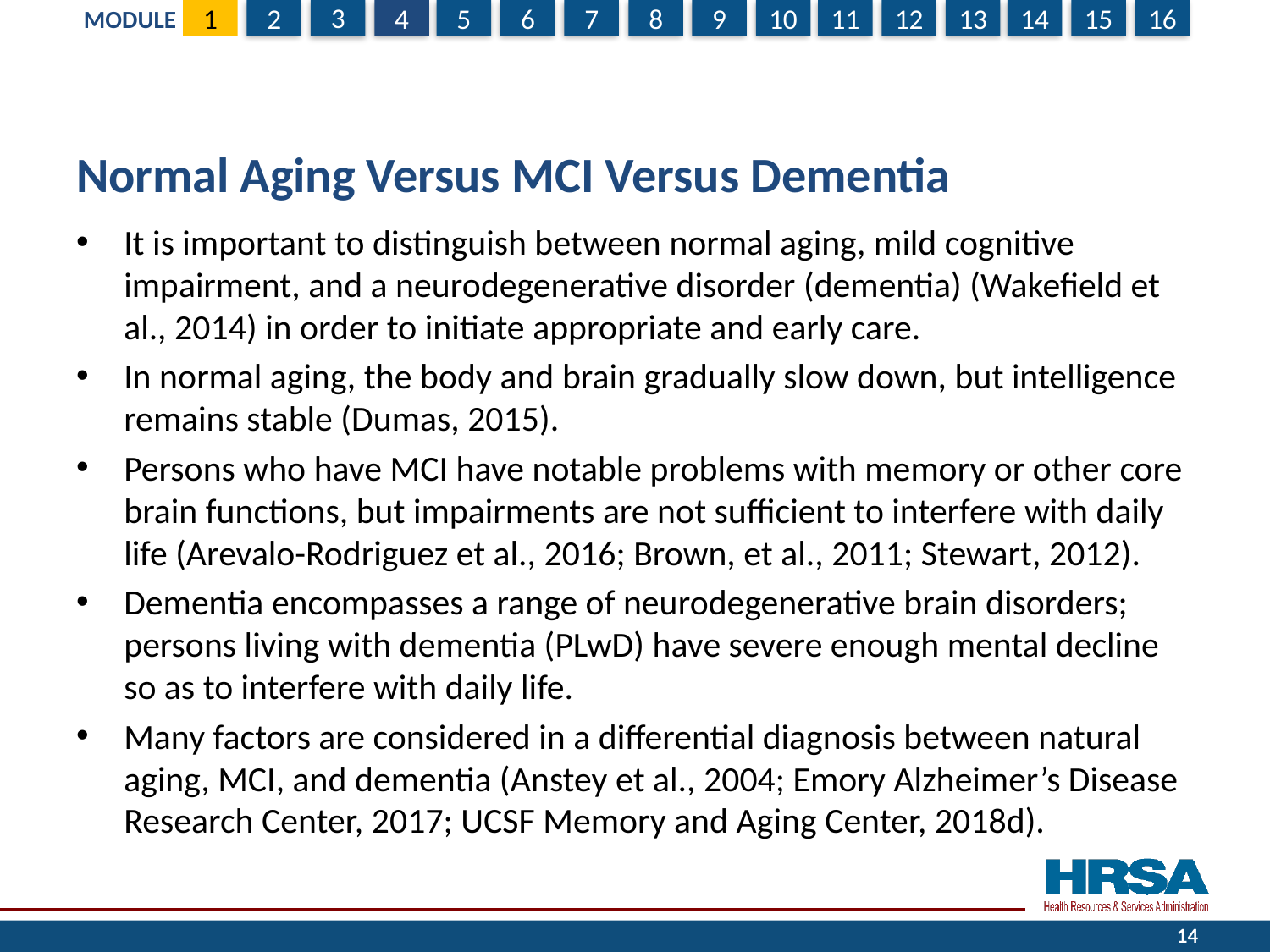

# Normal Aging Versus MCI Versus Dementia
It is important to distinguish between normal aging, mild cognitive impairment, and a neurodegenerative disorder (dementia) (Wakefield et al., 2014) in order to initiate appropriate and early care.
In normal aging, the body and brain gradually slow down, but intelligence remains stable (Dumas, 2015).
Persons who have MCI have notable problems with memory or other core brain functions, but impairments are not sufficient to interfere with daily life (Arevalo-Rodriguez et al., 2016; Brown, et al., 2011; Stewart, 2012).
Dementia encompasses a range of neurodegenerative brain disorders; persons living with dementia (PLwD) have severe enough mental decline so as to interfere with daily life.
Many factors are considered in a differential diagnosis between natural aging, MCI, and dementia (Anstey et al., 2004; Emory Alzheimer’s Disease Research Center, 2017; UCSF Memory and Aging Center, 2018d).